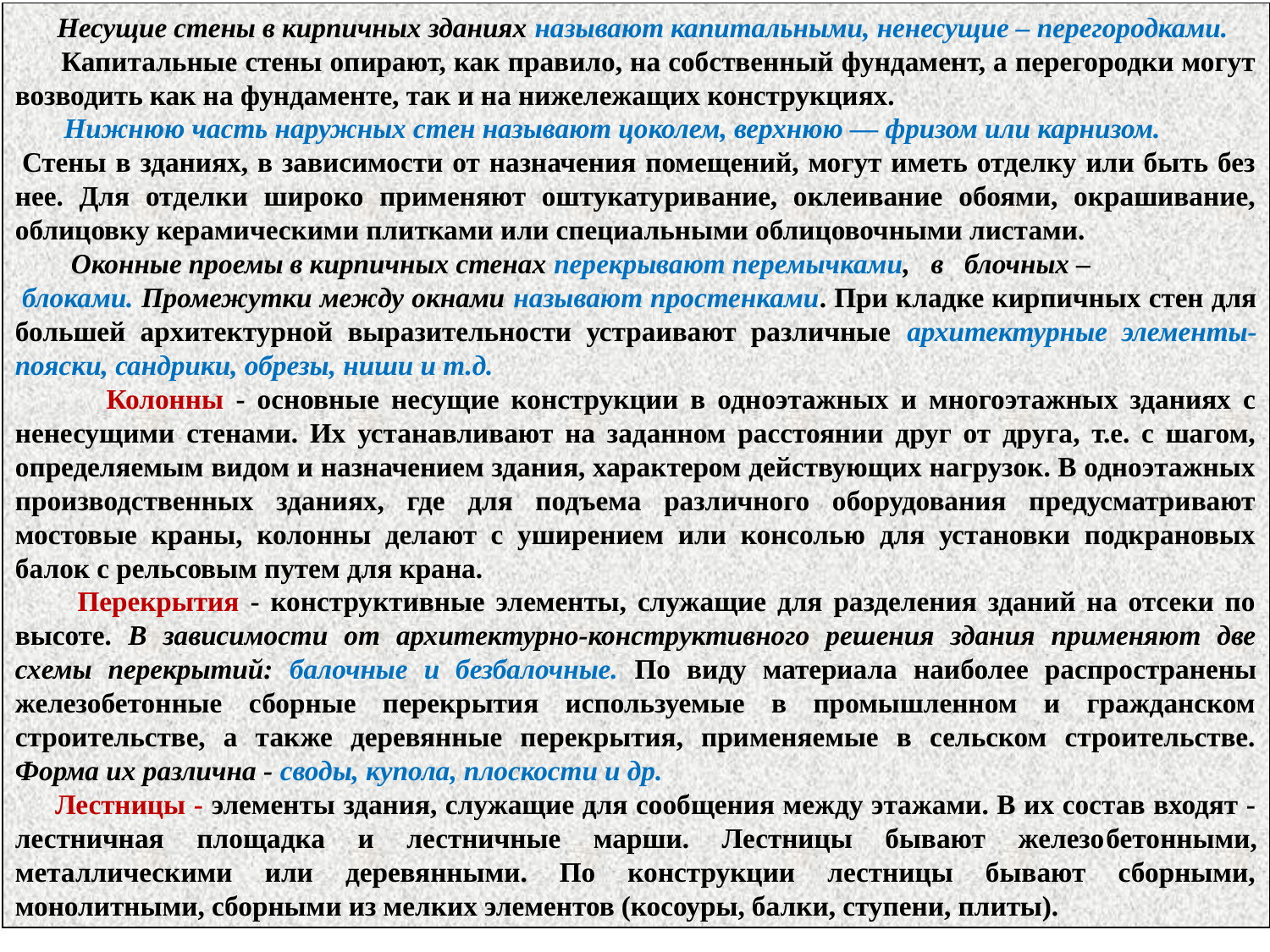

Несущие стены в кирпичных зданиях называют капитальными, ненесущие – перегородками.
     Капитальные стены опирают, как правило, на собственный фундамент, а перегородки могут возводить как на фундаменте, так и на нижележащих конструкциях.
      Нижнюю часть наружных стен называют цоколем, верхнюю — фризом или карнизом.
Стены в зданиях, в зависимости от назначения помещений, могут иметь отделку или быть без нее. Для отделки широко применяют оштукатуривание, оклеивание обоями, окрашивание, облицовку керамическими плитками или специальными облицовочными листами.
       Оконные проемы в кирпичных стенах перекрывают перемычками,   в   блочных –
блоками. Промежутки между окнами называют простенками. При кладке кирпичных стен для большей архитектурной выразительности устраивают различные архитектурные элементы-пояски, сандрики, обрезы, ниши и т.д.
       Колонны - основные несущие конструкции в одноэтажных и многоэтажных зданиях с ненесущими стенами. Их устанавливают на заданном расстоянии друг от друга, т.е. с шагом, определяемым видом и назначением здания, характером действующих нагрузок. В одноэтажных производственных зданиях, где для подъема различного оборудования предусматривают мостовые краны, колонны делают с уширением или консолью для установки подкрановых балок с рельсовым путем для крана.
     Перекрытия - конструктивные элементы, служащие для разделения зданий на отсеки по высоте. В зависимости от архитектурно-конструктивного решения здания применяют две схемы перекрытий: балочные и безбалочные. По виду материала наиболее распространены железобетонные сборные перекрытия используемые в промышленном и гражданском строительстве, а также деревянные перекрытия, применяемые в сельском строительстве. Форма их различна - своды, купола, плоскости и др.
    Лестницы - элементы здания, служащие для сообщения между этажами. В их состав входят -лестничная площадка и лестничные марши. Лестницы бывают железо­бетонными, металлическими или деревянными. По конструкции лестницы бывают сборными, монолитными, сборными из мелких элементов (косоуры, балки, ступени, плиты).